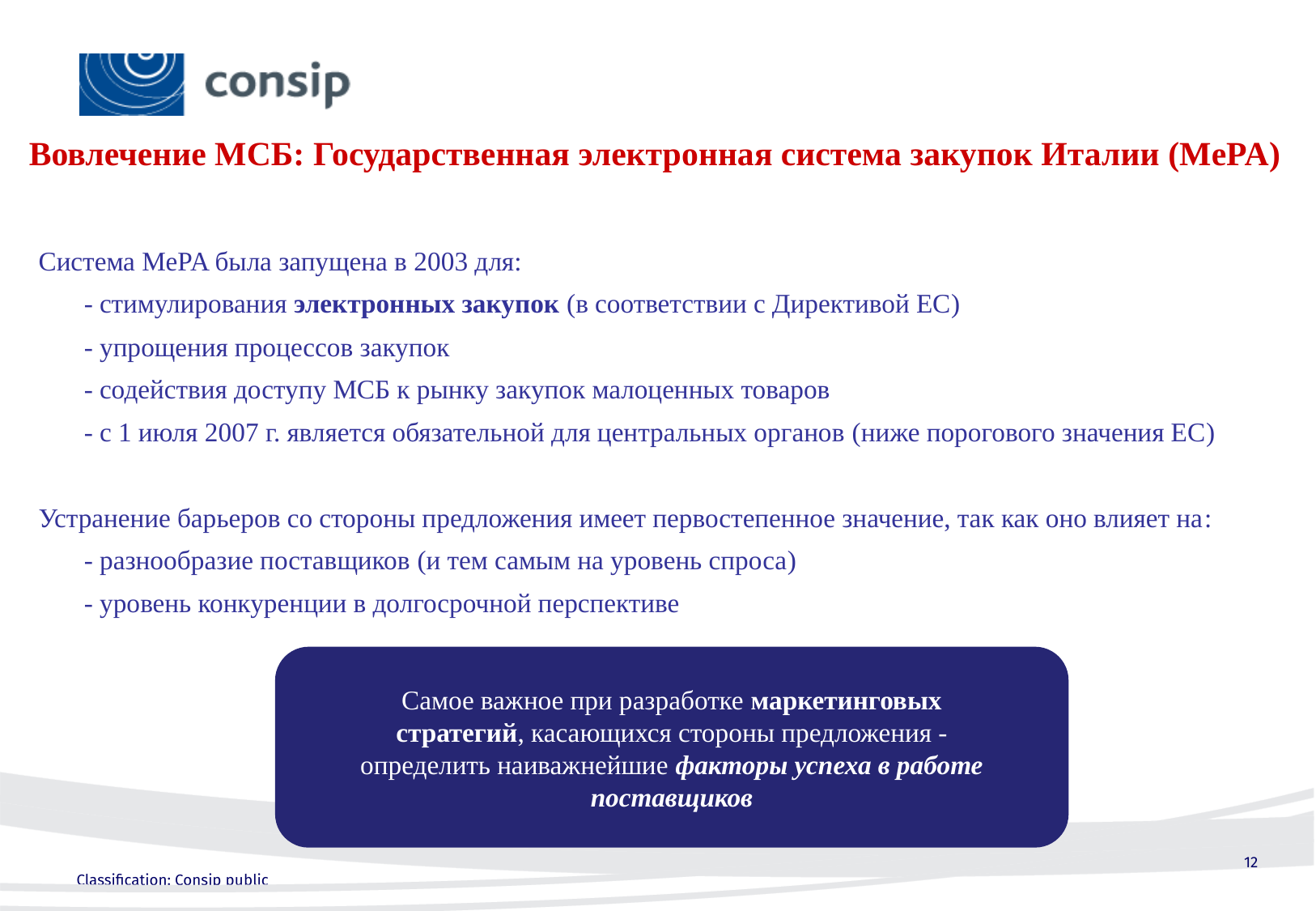

# Вовлечение МСБ: Государственная электронная система закупок Италии (MePA)
Система MePA была запущена в 2003 для:
	- стимулирования электронных закупок (в соответствии с Директивой ЕС)
	- упрощения процессов закупок
	- содействия доступу МСБ к рынку закупок малоценных товаров
	- с 1 июля 2007 г. является обязательной для центральных органов (ниже порогового значения ЕС)

Устранение барьеров со стороны предложения имеет первостепенное значение, так как оно влияет на:
	- разнообразие поставщиков (и тем самым на уровень спроса)
	- уровень конкуренции в долгосрочной перспективе
Самое важное при разработке маркетинговых стратегий, касающихся стороны предложения - определить наиважнейшие факторы успеха в работе поставщиков

12